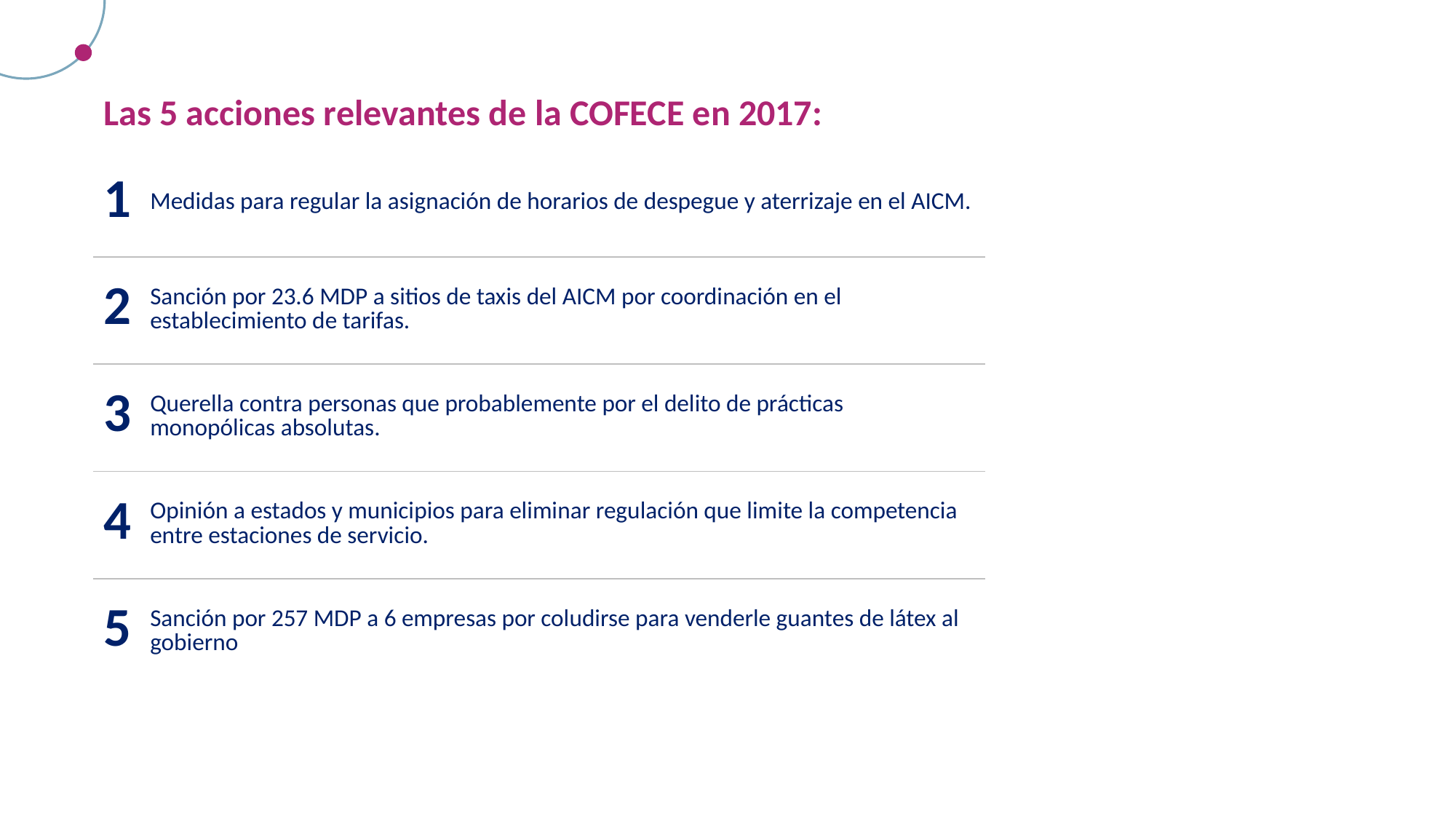

Las 5 acciones relevantes de la COFECE en 2017:
| 1 | Medidas para regular la asignación de horarios de despegue y aterrizaje en el AICM. |
| --- | --- |
| 2 | Sanción por 23.6 MDP a sitios de taxis del AICM por coordinación en el establecimiento de tarifas. |
| 3 | Querella contra personas que probablemente por el delito de prácticas monopólicas absolutas. |
| 4 | Opinión a estados y municipios para eliminar regulación que limite la competencia entre estaciones de servicio. |
| 5 | Sanción por 257 MDP a 6 empresas por coludirse para venderle guantes de látex al gobierno |